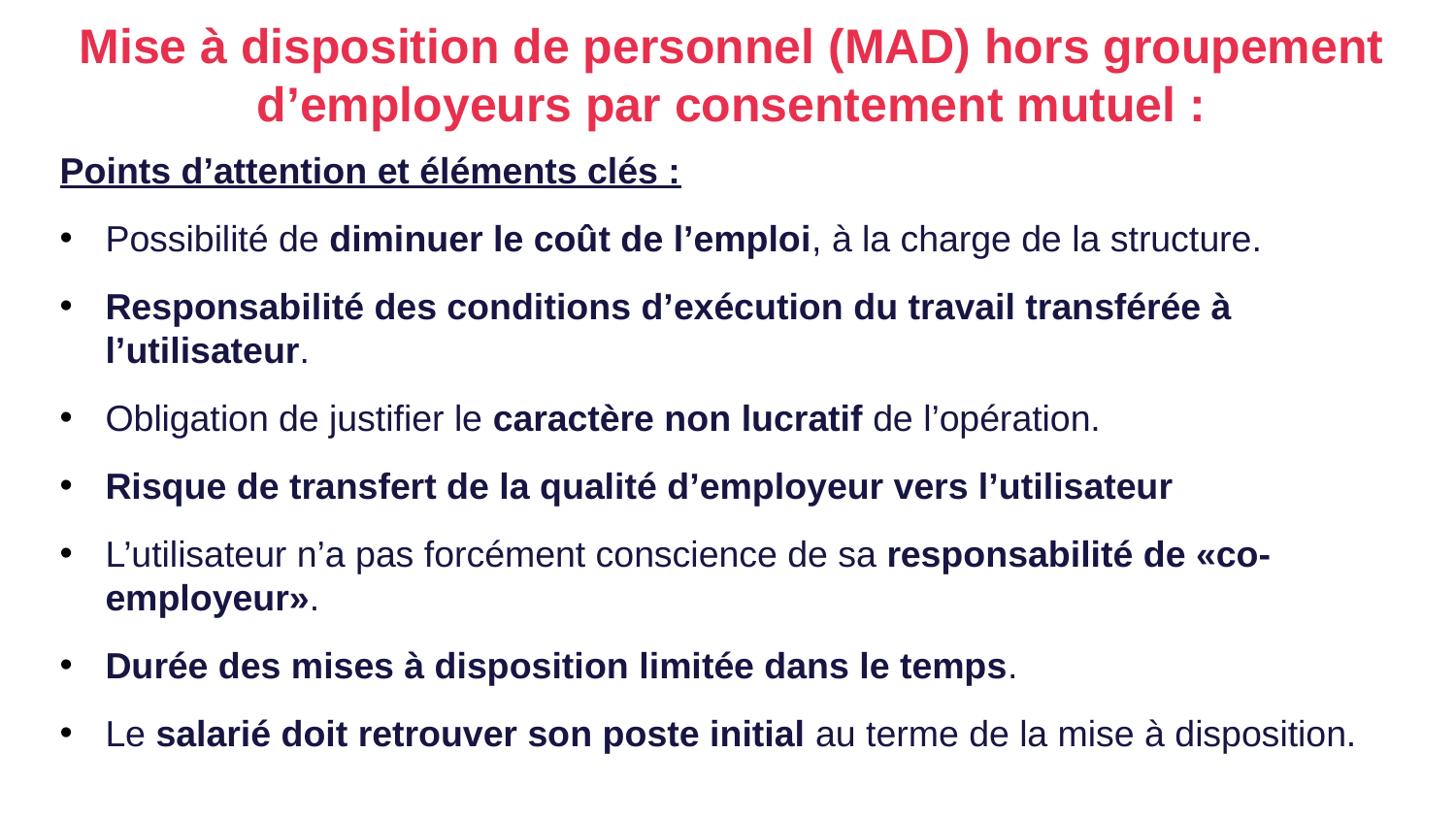

Mise à disposition de personnel (MAD) hors groupement d’employeurs par consentement mutuel :
Points d’attention et éléments clés :
Possibilité de diminuer le coût de l’emploi, à la charge de la structure.
Responsabilité des conditions d’exécution du travail transférée à l’utilisateur.
Obligation de justifier le caractère non lucratif de l’opération.
Risque de transfert de la qualité d’employeur vers l’utilisateur
L’utilisateur n’a pas forcément conscience de sa responsabilité de «co-employeur».
Durée des mises à disposition limitée dans le temps.
Le salarié doit retrouver son poste initial au terme de la mise à disposition.